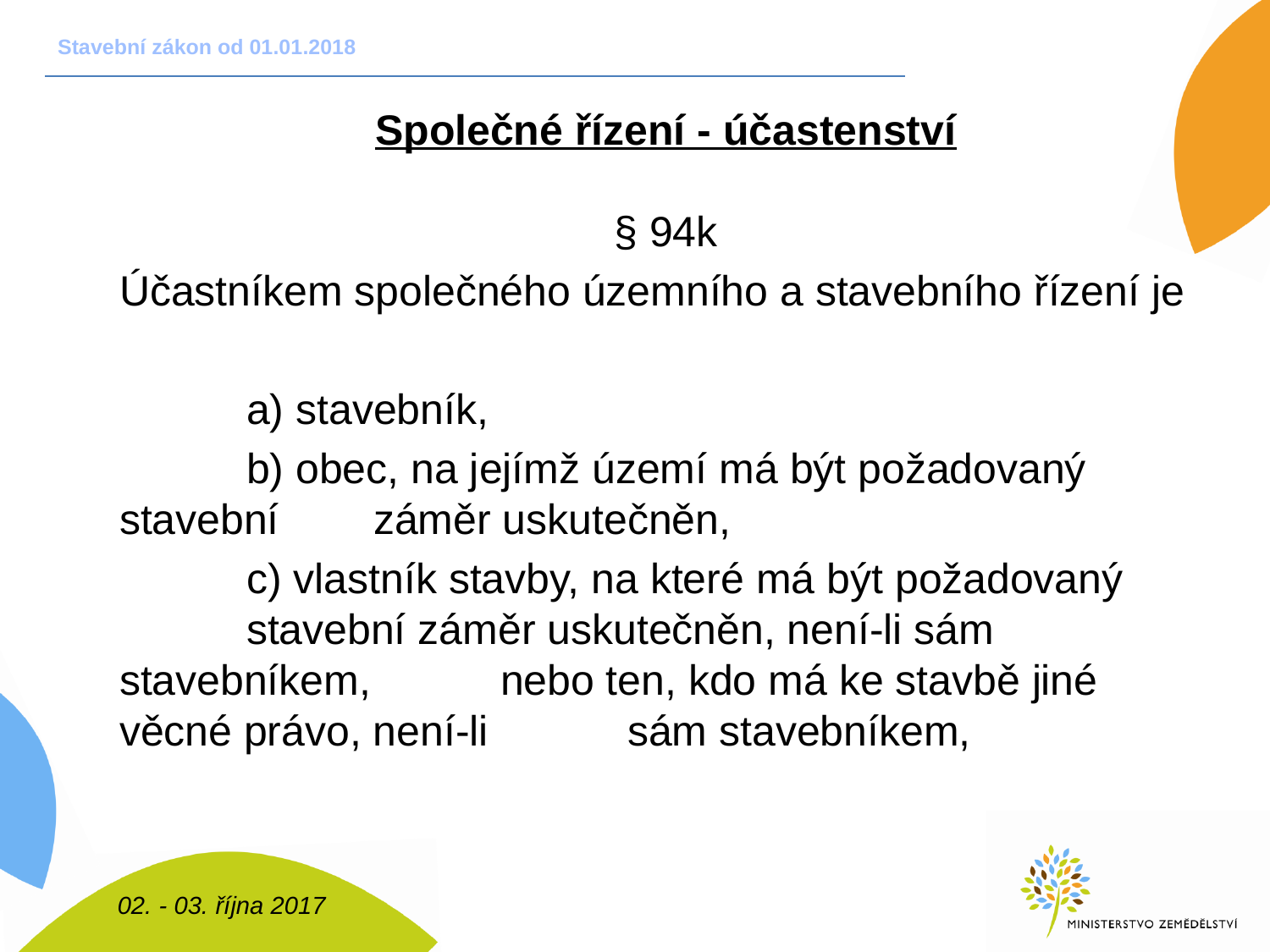

# Stavební zákon od 01.01.2018
Společné řízení - účastenství

§ 94k
Účastníkem společného územního a stavebního řízení je

	a) stavebník,
	b) obec, na jejímž území má být požadovaný stavební 	záměr uskutečněn,
	c) vlastník stavby, na které má být požadovaný 	stavební záměr uskutečněn, není-li sám stavebníkem, 	nebo ten, kdo má ke stavbě jiné věcné právo, není-li 	sám stavebníkem,

02. - 03. října 2017